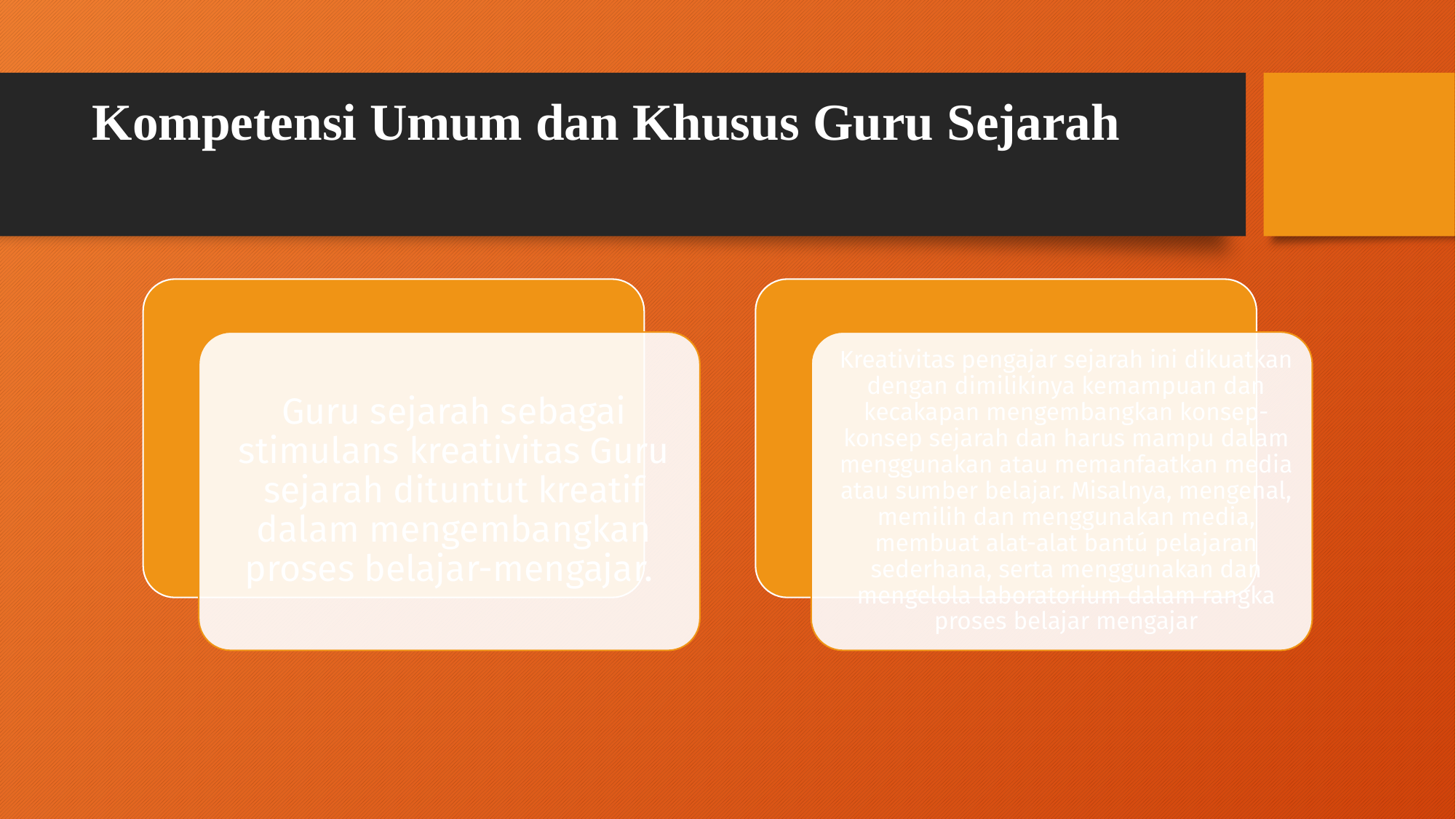

# Kompetensi Umum dan Khusus Guru Sejarah
Guru sejarah sebagai stimulans kreativitas Guru sejarah dituntut kreatif dalam mengembangkan proses belajar-mengajar.
Kreativitas pengajar sejarah ini dikuatkan dengan dimilikinya kemampuan dan kecakapan mengembangkan konsep- konsep sejarah dan harus mampu dalam menggunakan atau memanfaatkan media atau sumber belajar. Misalnya, mengenal, memilih dan menggunakan media, membuat alat-alat bantú pelajaran sederhana, serta menggunakan dan mengelola laboratorium dalam rangka proses belajar mengajar